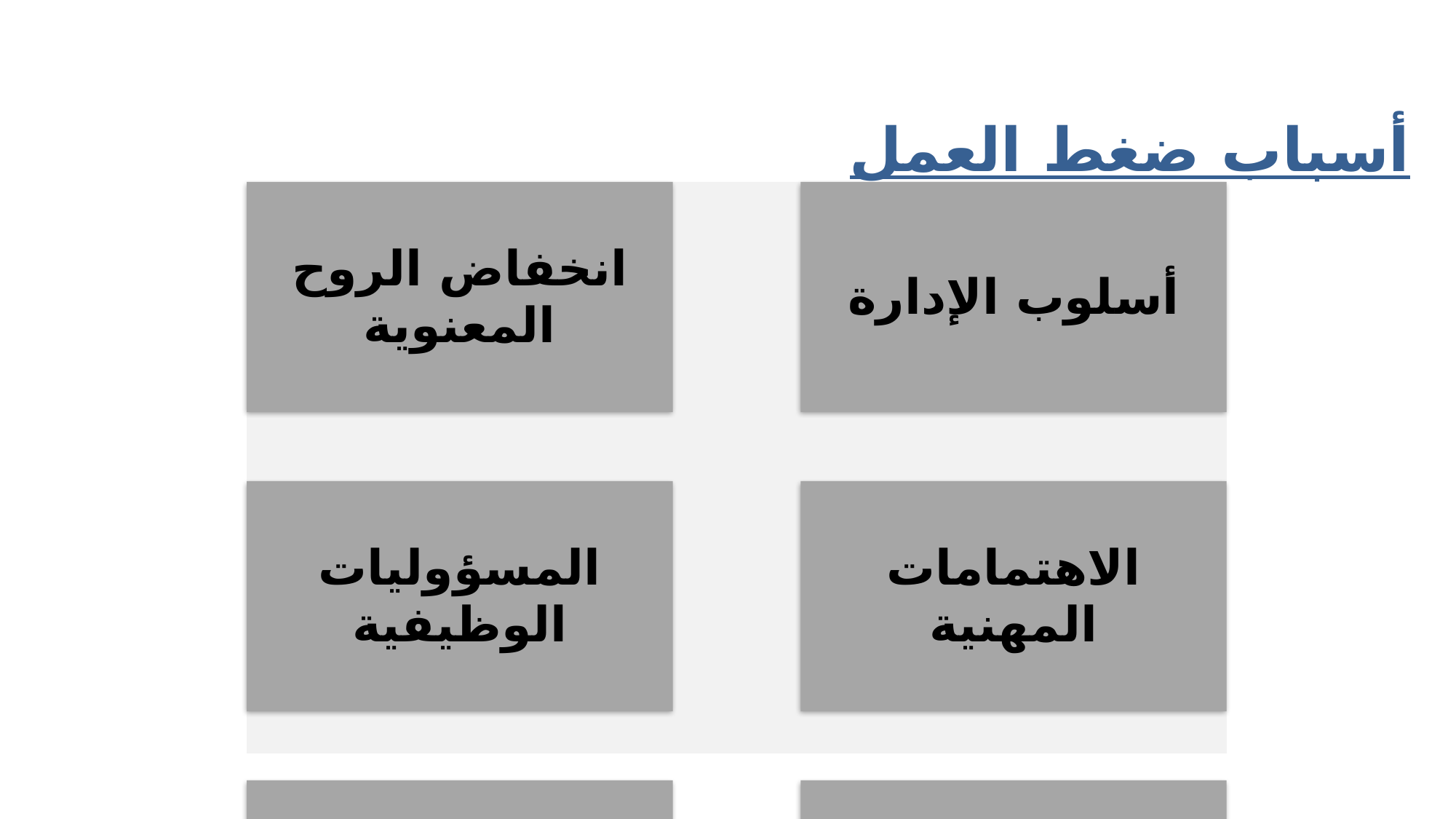

أسباب ضغط العمل
انخفاض الروح المعنوية
المسؤوليات الوظيفية